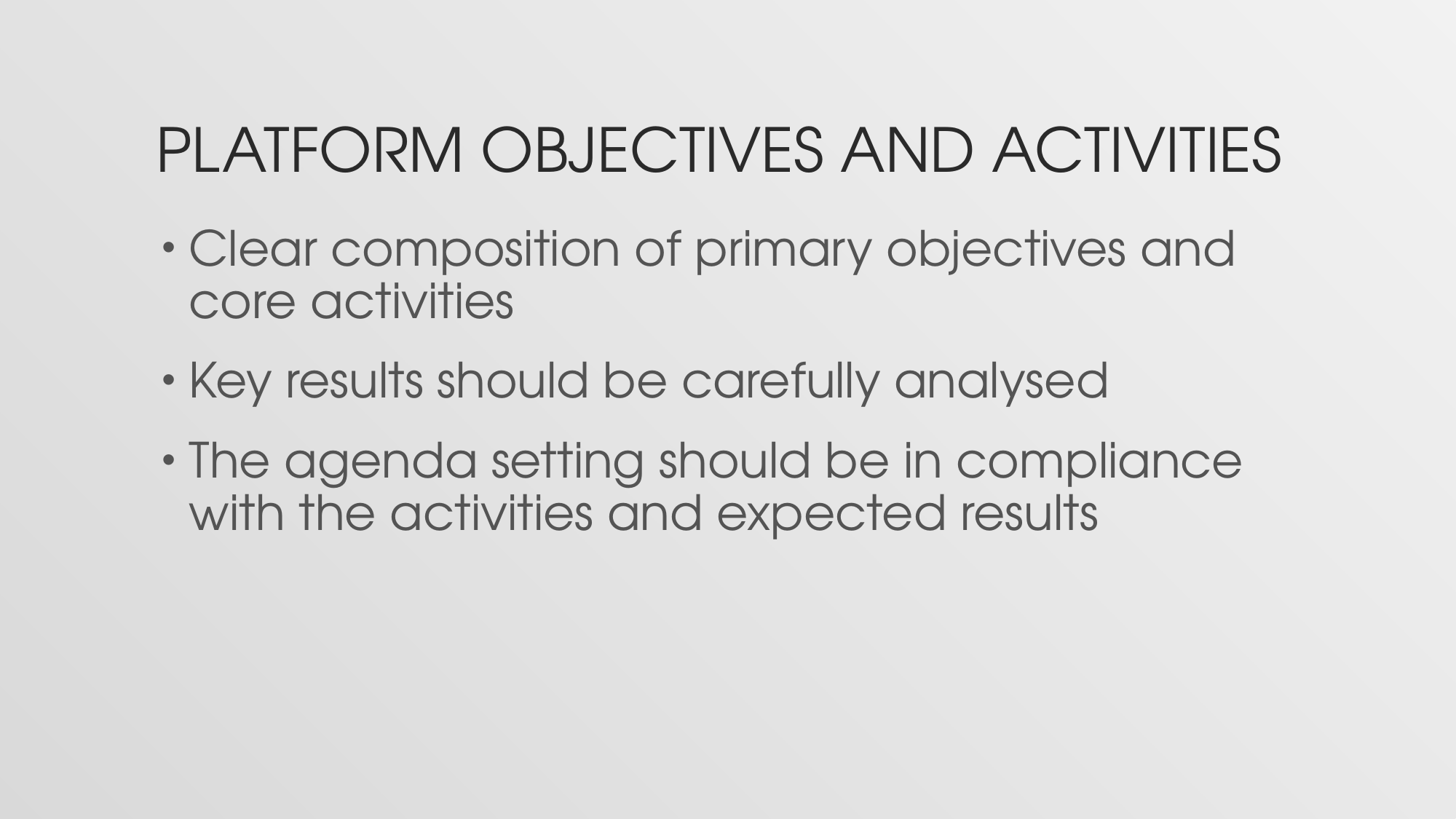

# Platform objectives and activities
Clear composition of primary objectives and core activities
Key results should be carefully analysed
The agenda setting should be in compliance with the activities and expected results